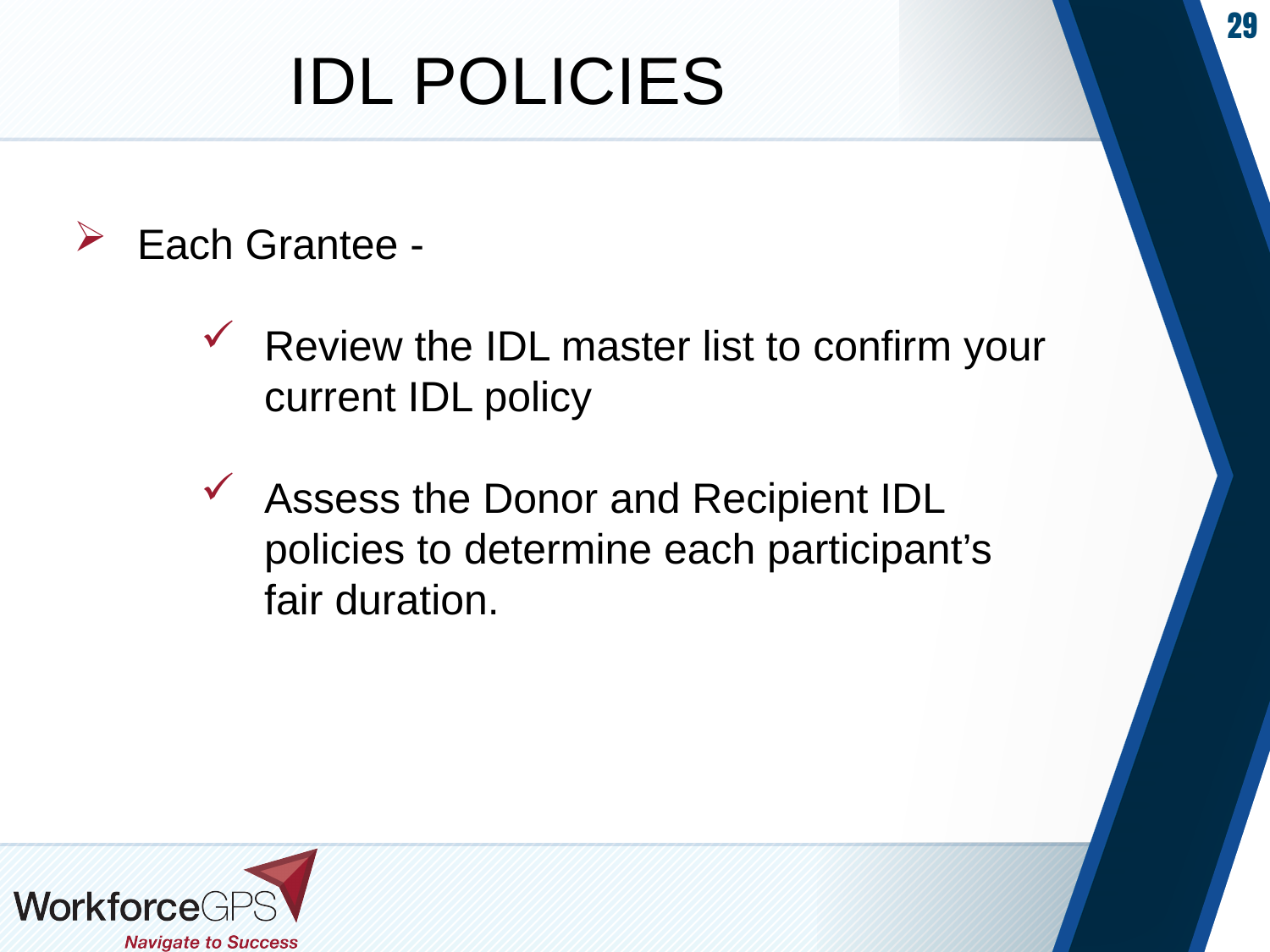

# IDL Policies
Each Grantee -

Review the IDL master list to confirm your current IDL policy

Assess the Donor and Recipient IDL policies to determine each participant’s fair duration.